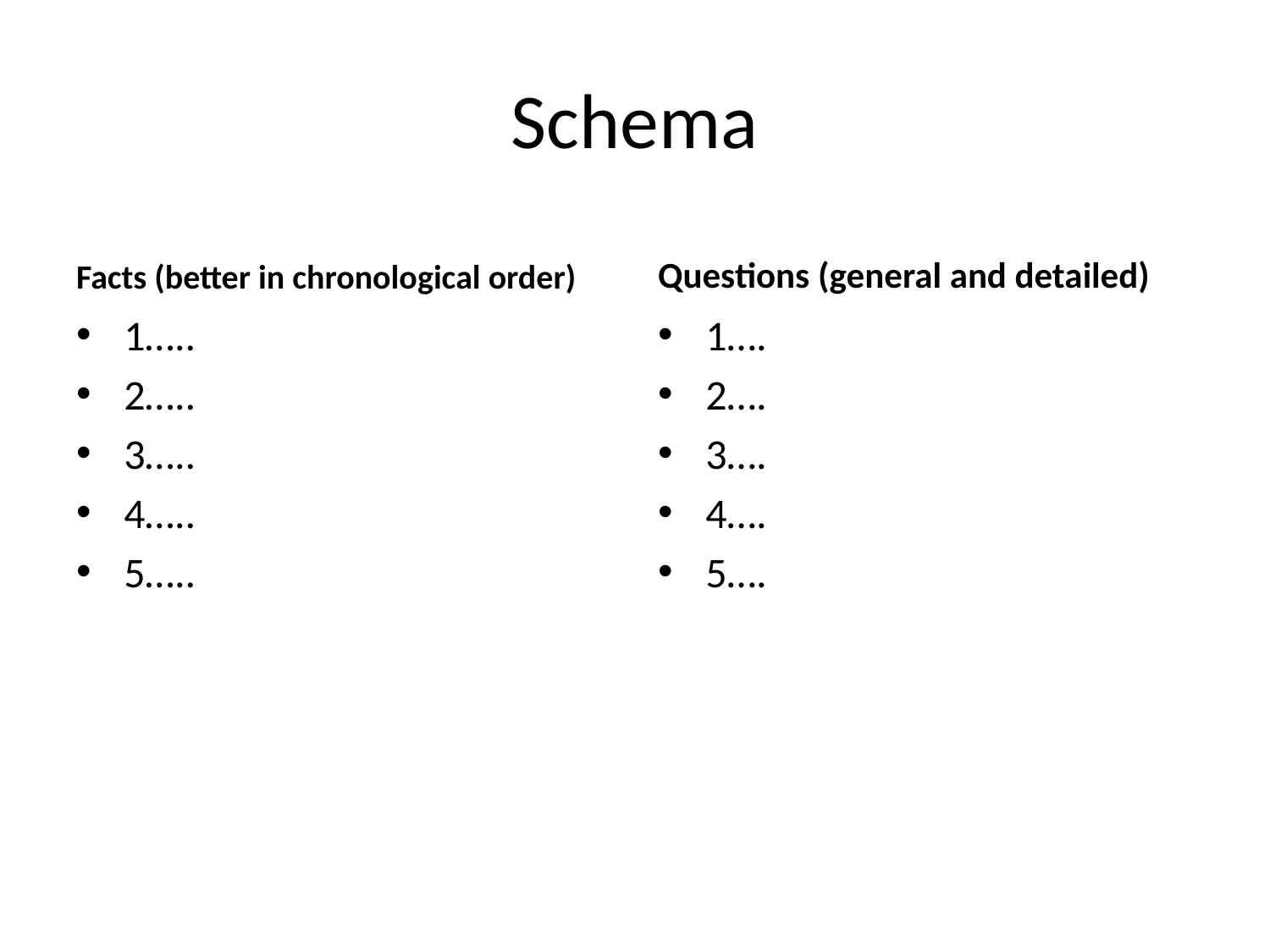

# Schema
Facts (better in chronological order)
Questions (general and detailed)
1…..
2…..
3…..
4…..
5…..
1….
2….
3….
4….
5….